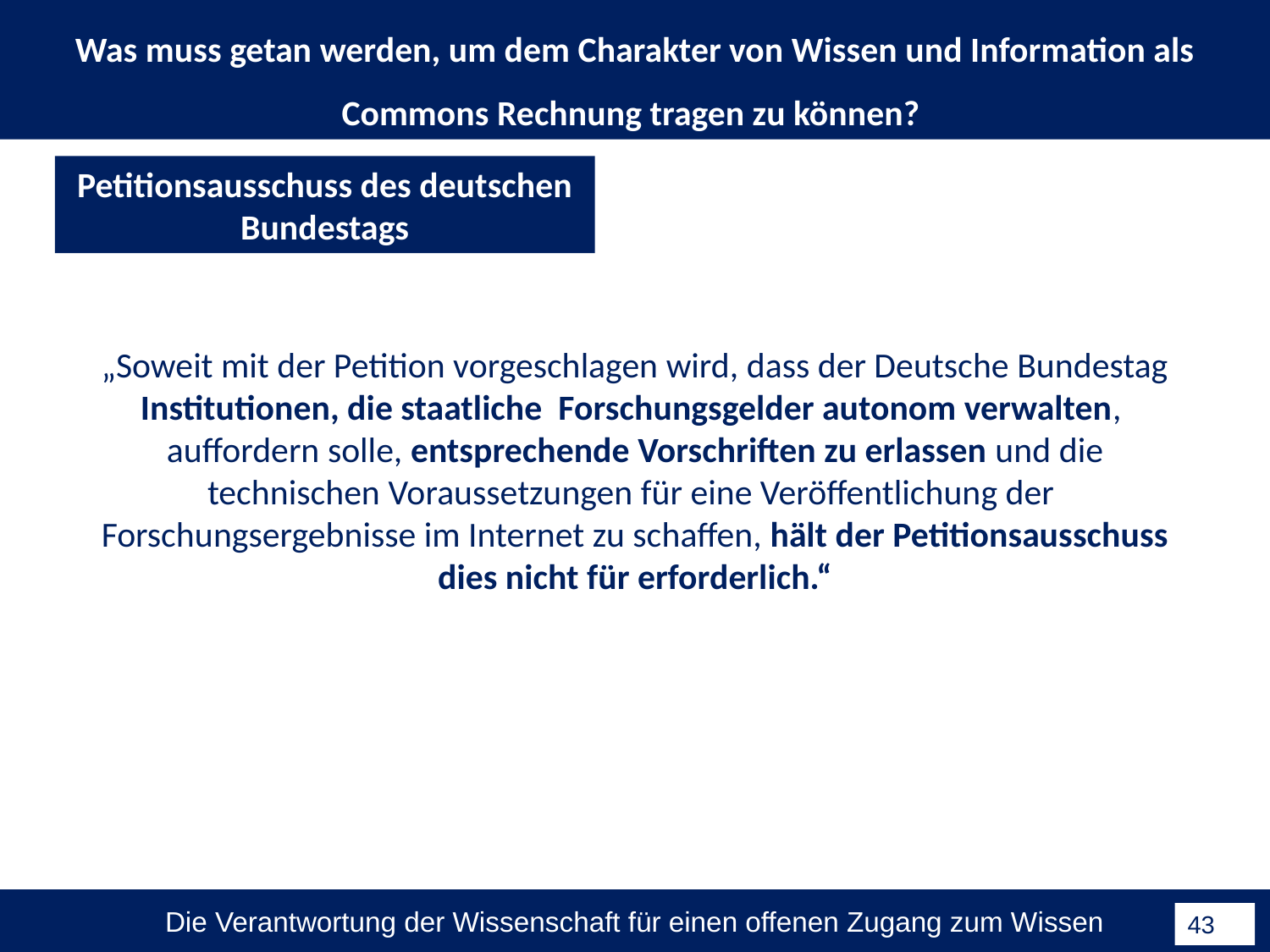

Was muss getan werden, um dem Charakter von Wissen und Information als Commons Rechnung tragen zu können?
Petitionsausschuss des deutschen Bundestags
„Soweit mit der Petition vorgeschlagen wird, dass der Deutsche Bundestag Institutionen, die staatliche  Forschungsgelder autonom verwalten,  auffordern solle, entsprechende Vorschriften zu erlassen und die technischen Voraussetzungen für eine Veröffentlichung der  Forschungsergebnisse im Internet zu schaffen, hält der Petitionsausschuss dies nicht für erforderlich.“